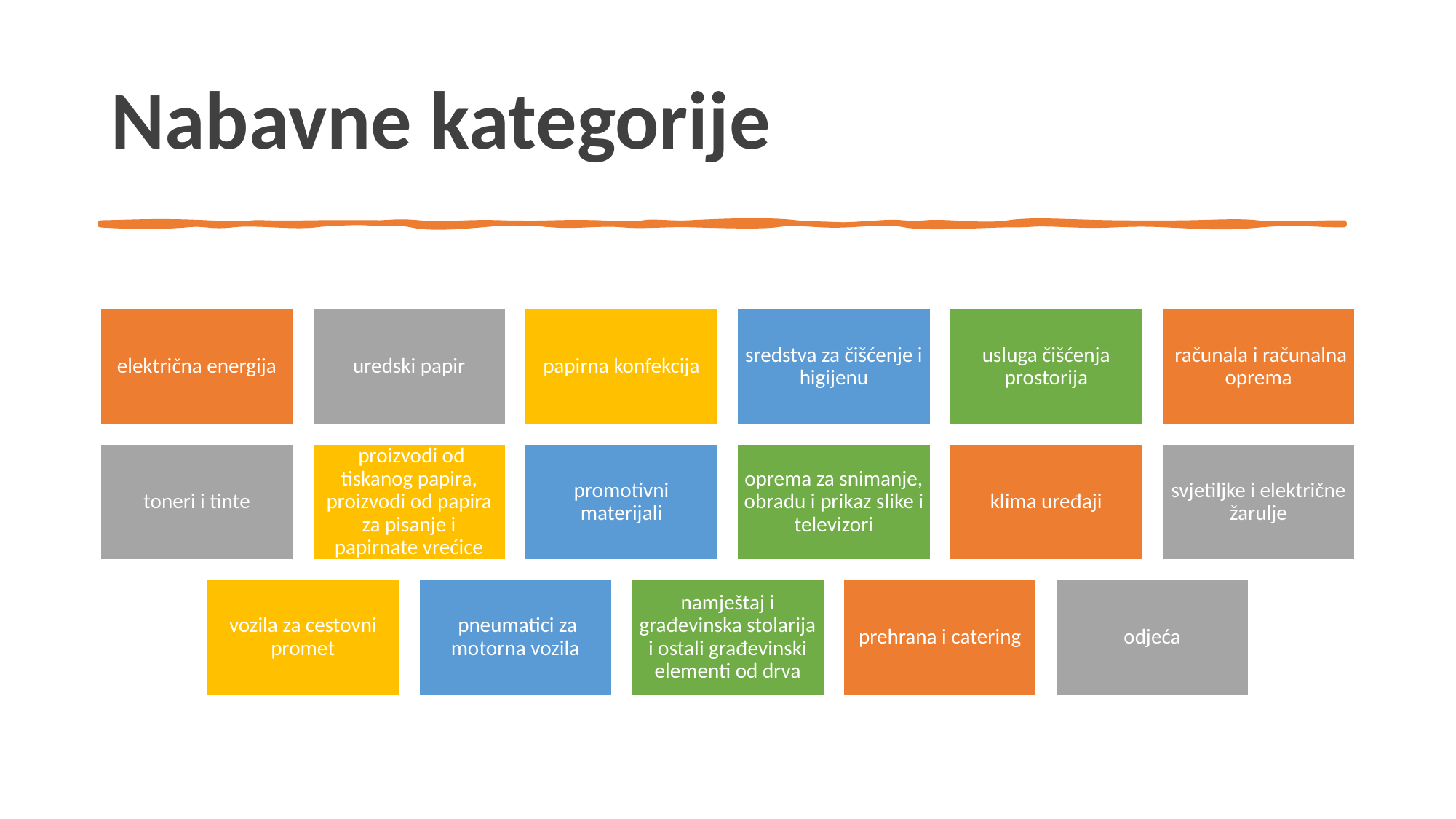

# Nabavne kategorije

električna energija
uredski papir
papirna konfekcija
sredstva za čišćenje i higijenu
usluga čišćenja prostorija
 računala i računalna oprema
toneri i tinte
 proizvodi od tiskanog papira, proizvodi od papira za pisanje i papirnate vrećice
promotivni materijali
oprema za snimanje, obradu i prikaz slike i televizori
klima uređaji
svjetiljke i električne žarulje
vozila za cestovni promet
 pneumatici za motorna vozila
namještaj i građevinska stolarija i ostali građevinski elementi od drva
prehrana i catering
odjeća